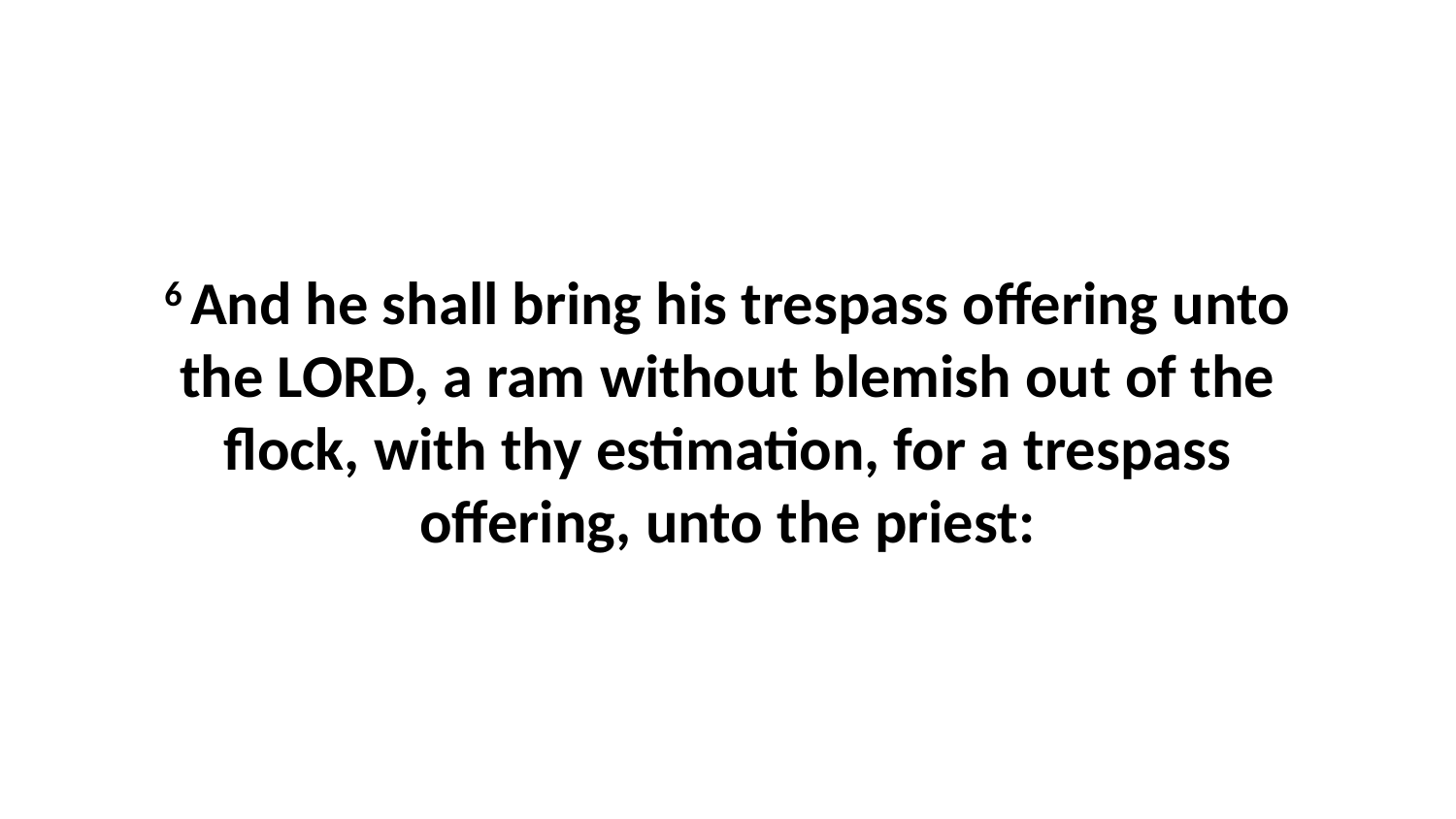

6 And he shall bring his trespass offering unto the LORD, a ram without blemish out of the flock, with thy estimation, for a trespass offering, unto the priest: